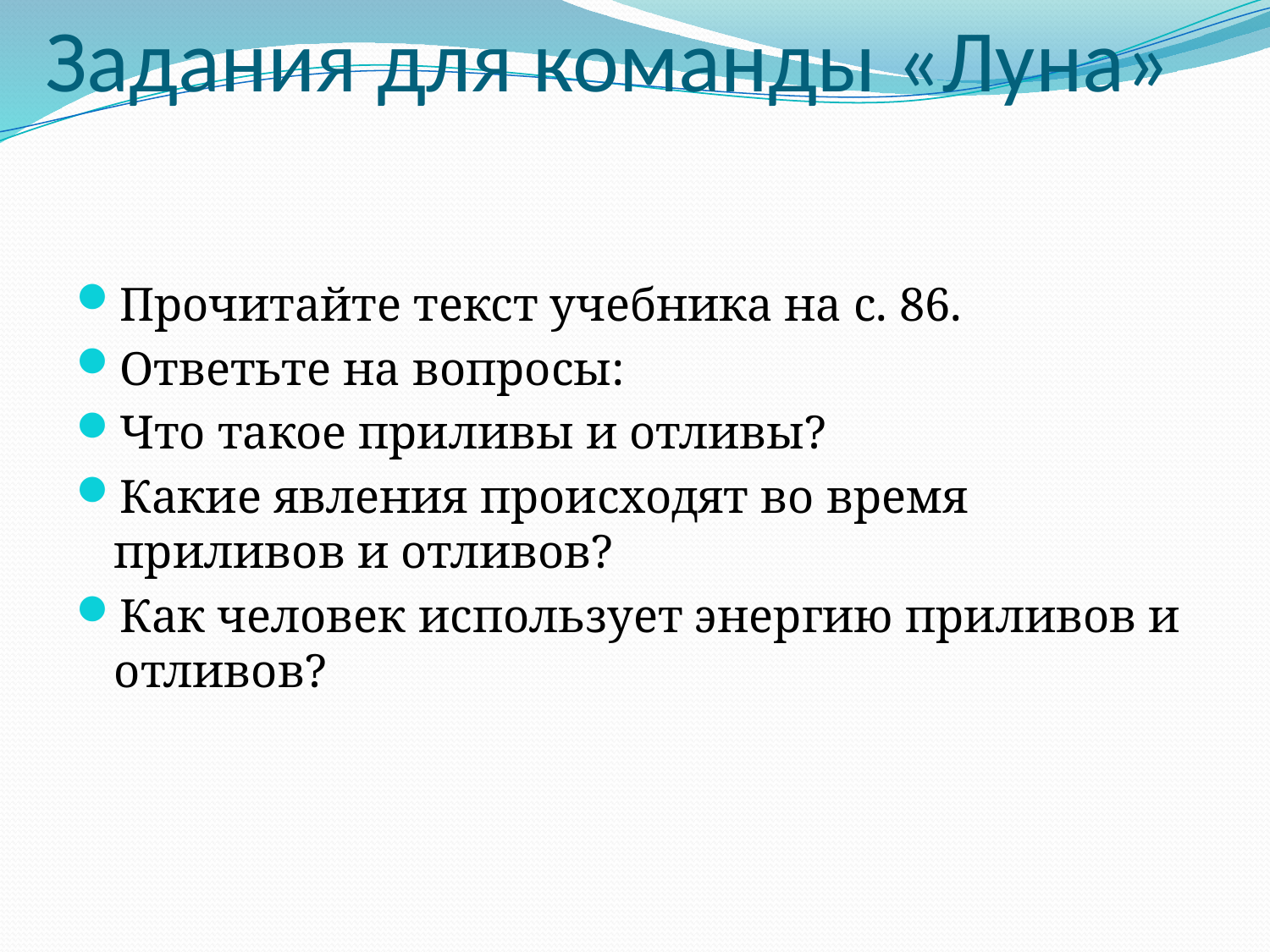

# Задания для команды «Луна»
Прочитайте текст учебника на с. 86.
Ответьте на вопросы:
Что такое приливы и отливы?
Какие явления происходят во время приливов и отливов?
Как человек использует энергию приливов и отливов?